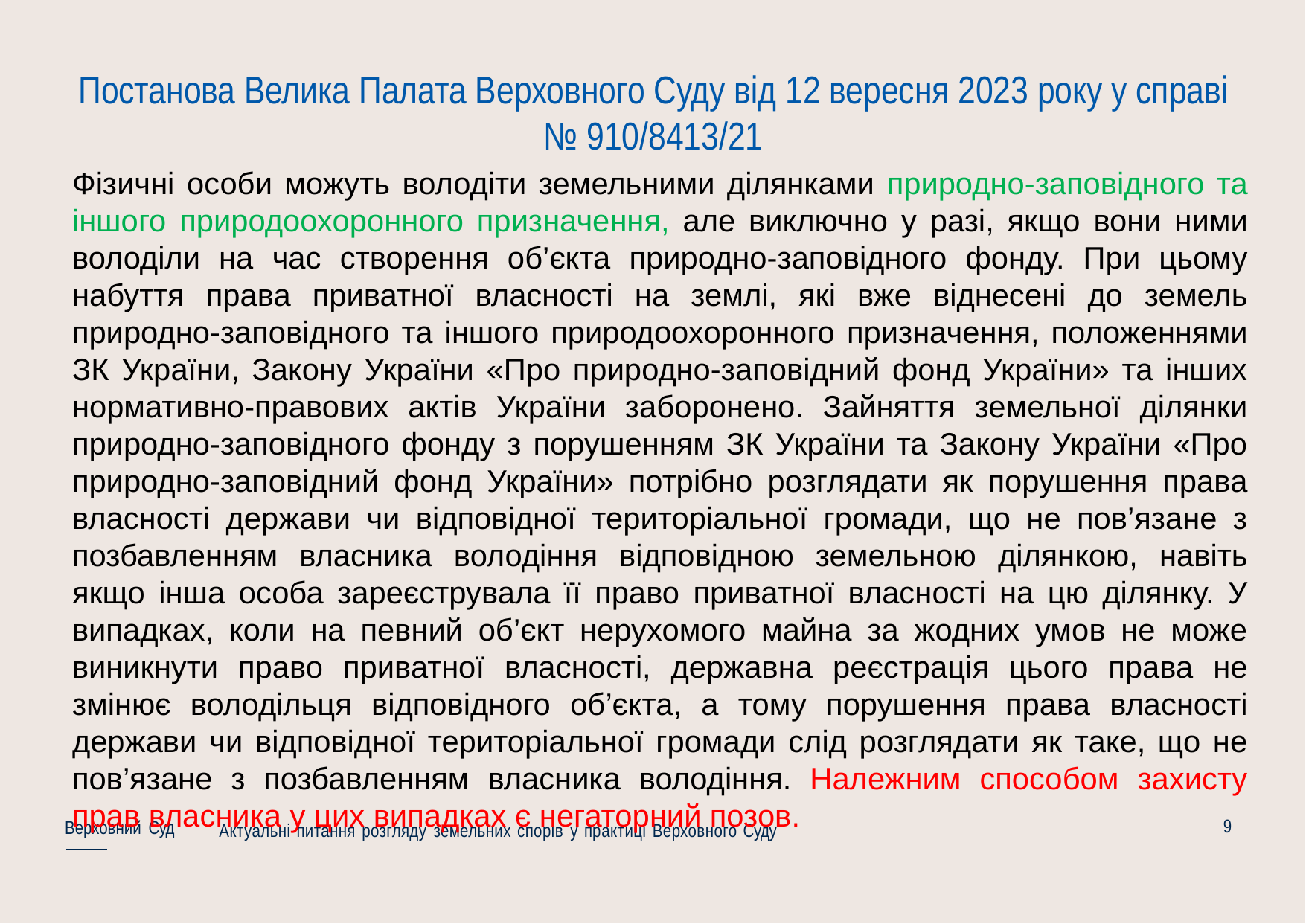

# Постанова Велика Палата Верховного Суду від 12 вересня 2023 року у справі № 910/8413/21
Фізичні особи можуть володіти земельними ділянками природно-заповідного та іншого природоохоронного призначення, але виключно у разі, якщо вони ними володіли на час створення об’єкта природно-заповідного фонду. При цьому набуття права приватної власності на землі, які вже віднесені до земель природно-заповідного та іншого природоохоронного призначення, положеннями ЗК України, Закону України «Про природно-заповідний фонд України» та інших нормативно-правових актів України заборонено. Зайняття земельної ділянки природно-заповідного фонду з порушенням ЗК України та Закону України «Про природно-заповідний фонд України» потрібно розглядати як порушення права власності держави чи відповідної територіальної громади, що не пов’язане з позбавленням власника володіння відповідною земельною ділянкою, навіть якщо інша особа зареєструвала її право приватної власності на цю ділянку. У випадках, коли на певний об’єкт нерухомого майна за жодних умов не може виникнути право приватної власності, державна реєстрація цього права не змінює володільця відповідного об’єкта, а тому порушення права власності держави чи відповідної територіальної громади слід розглядати як таке, що не пов’язане з позбавленням власника володіння. Належним способом захисту прав власника у цих випадках є негаторний позов.
9
Верховний Суд
Актуальні питання розгляду земельних спорів у практиці Верховного Суду